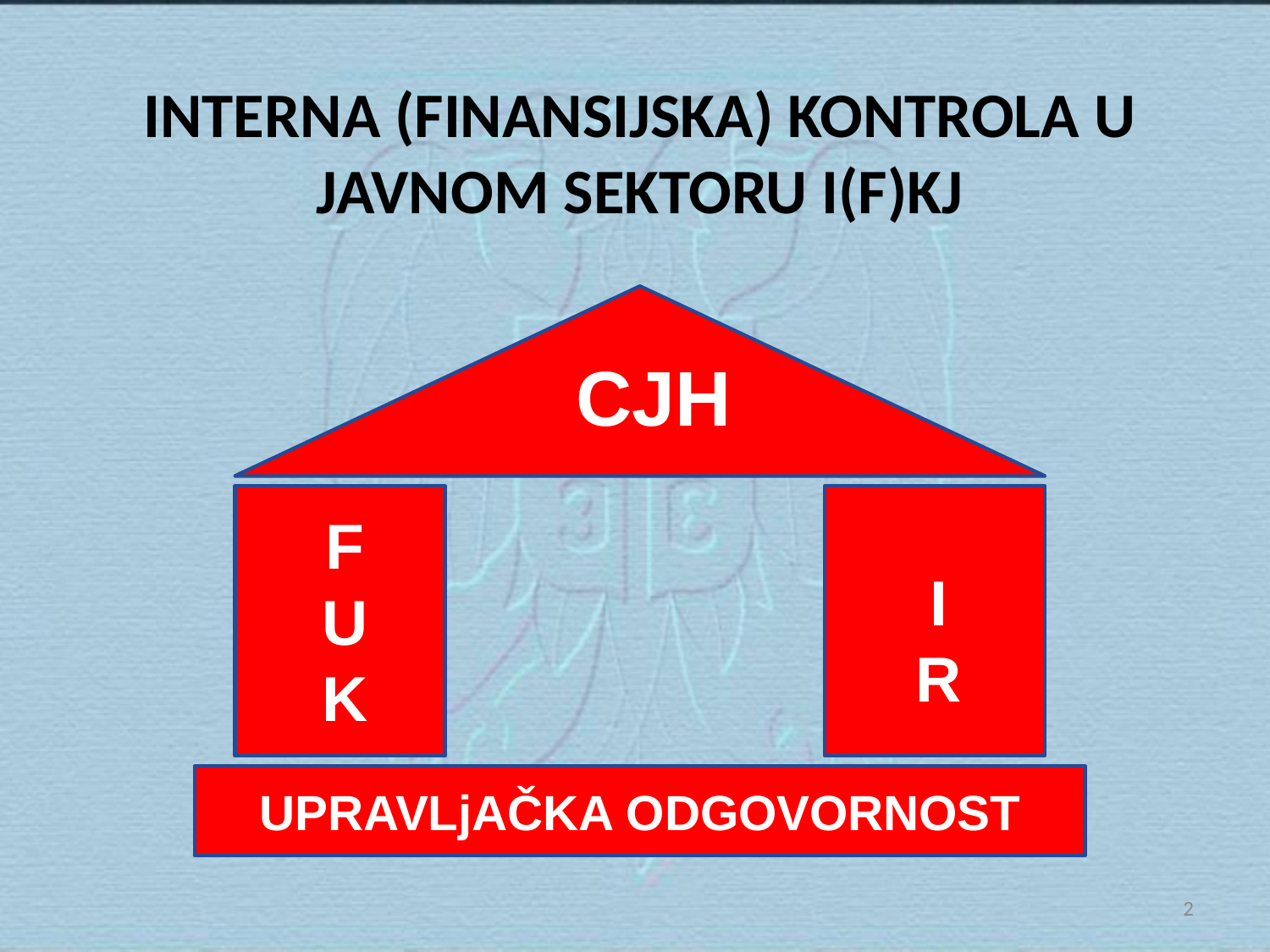

# INTERNA (FINANSIJSKA) KONTROLA U JAVNOM SEKTORU I(F)KJ

CJH

F
U
K
I
R

UPRAVLjAČKA ODGOVORNOST
2